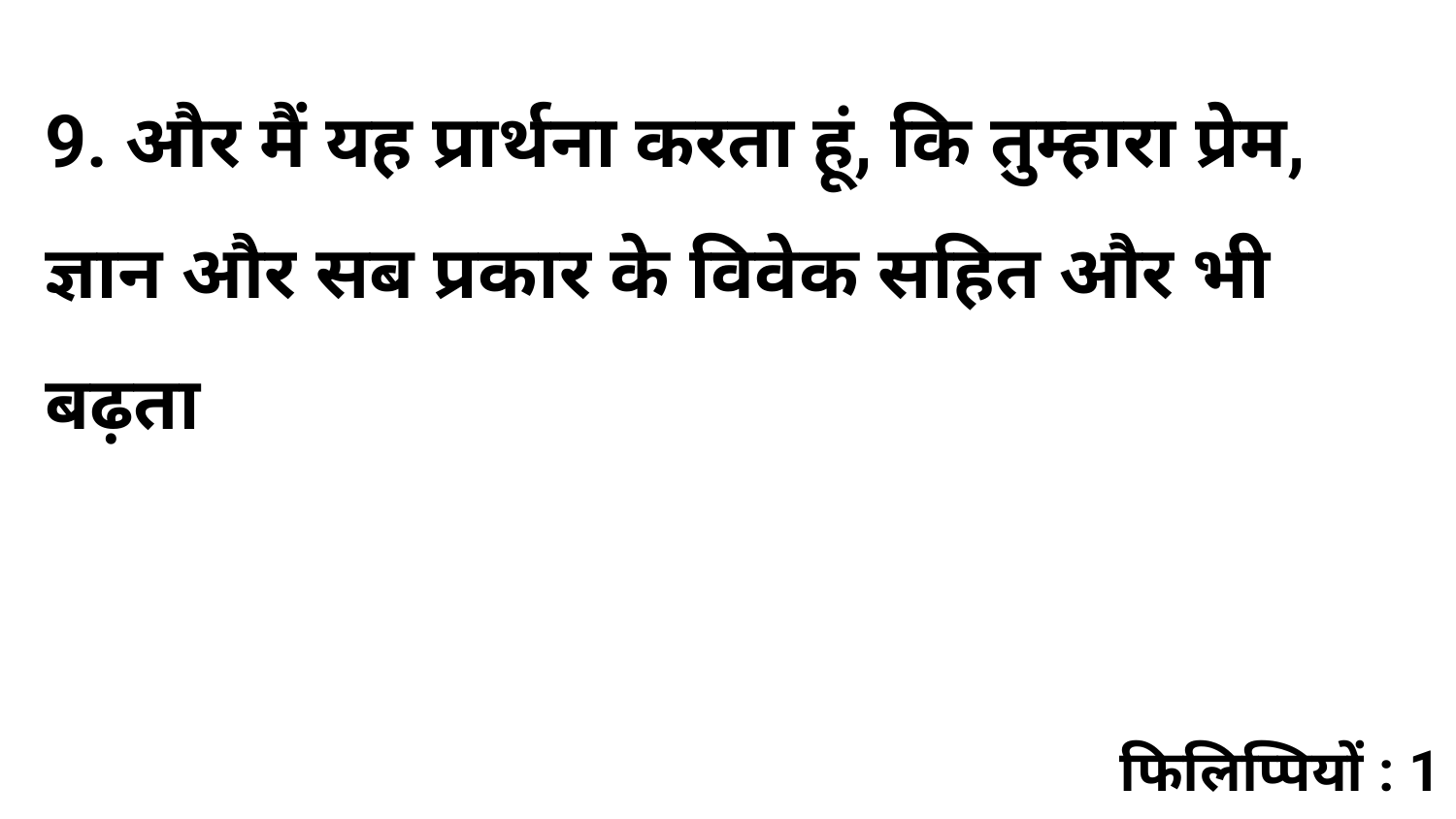

9. और मैं यह प्रार्थना करता हूं, कि तुम्हारा प्रेम, ज्ञान और सब प्रकार के विवेक सहित और भी बढ़ता
फिलिप्पियों : 1